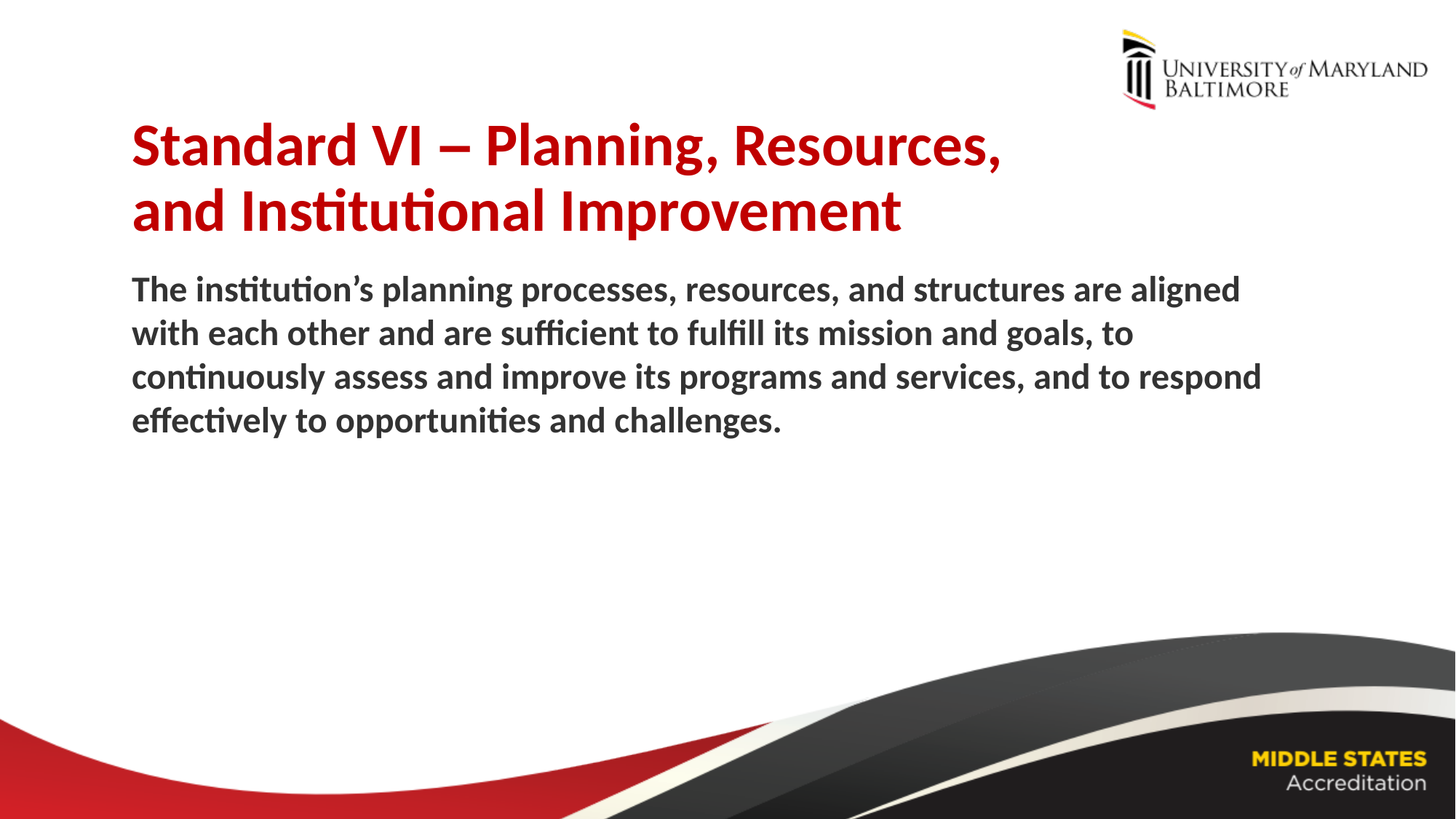

Standard VI – Planning, Resources,
and Institutional Improvement
The institution’s planning processes, resources, and structures are aligned with each other and are sufficient to fulfill its mission and goals, to continuously assess and improve its programs and services, and to respond effectively to opportunities and challenges.